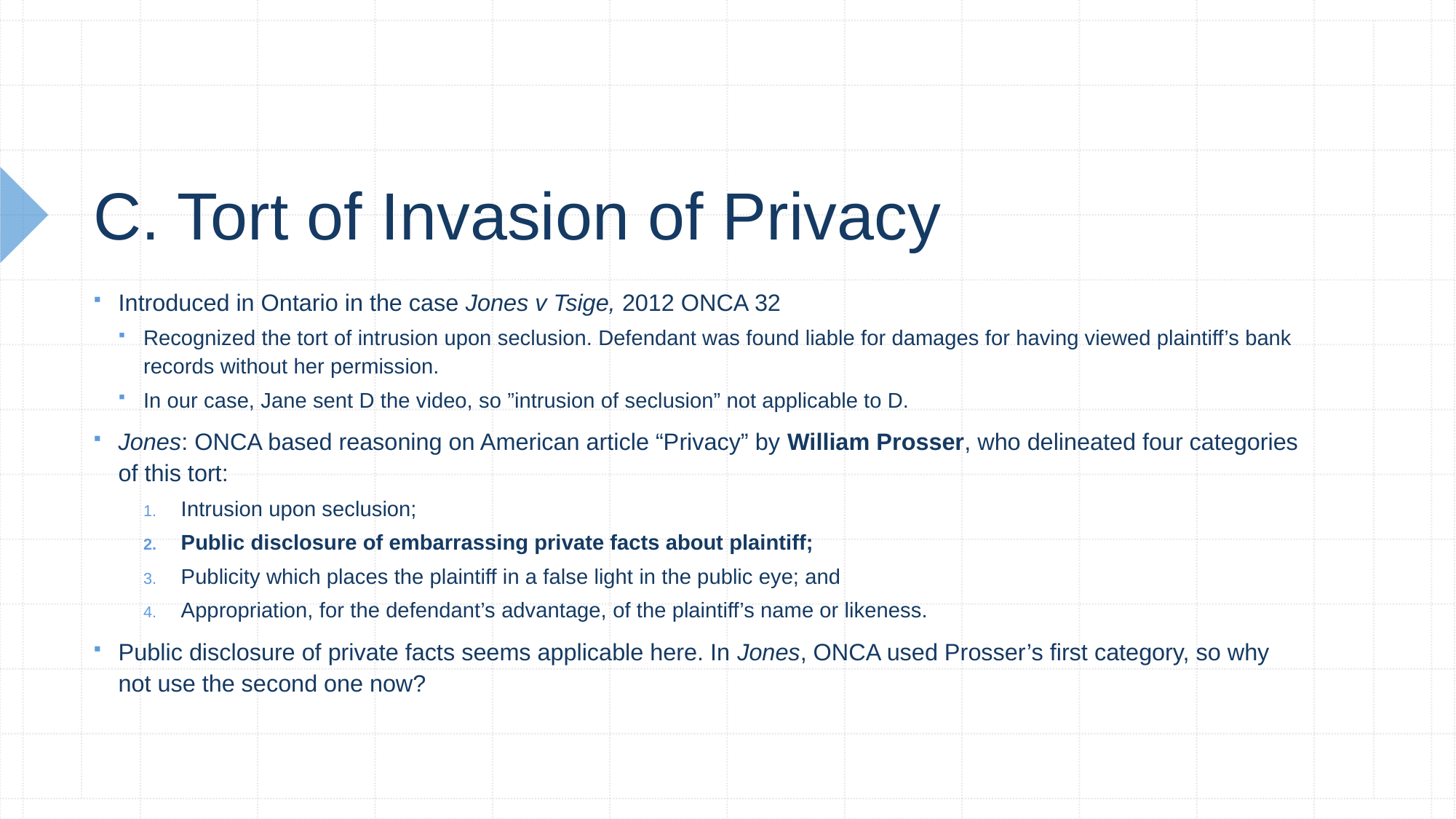

# C. Tort of Invasion of Privacy
Introduced in Ontario in the case Jones v Tsige, 2012 ONCA 32
Recognized the tort of intrusion upon seclusion. Defendant was found liable for damages for having viewed plaintiff’s bank records without her permission.
In our case, Jane sent D the video, so ”intrusion of seclusion” not applicable to D.
Jones: ONCA based reasoning on American article “Privacy” by William Prosser, who delineated four categories of this tort:
Intrusion upon seclusion;
Public disclosure of embarrassing private facts about plaintiff;
Publicity which places the plaintiff in a false light in the public eye; and
Appropriation, for the defendant’s advantage, of the plaintiff’s name or likeness.
Public disclosure of private facts seems applicable here. In Jones, ONCA used Prosser’s first category, so why not use the second one now?